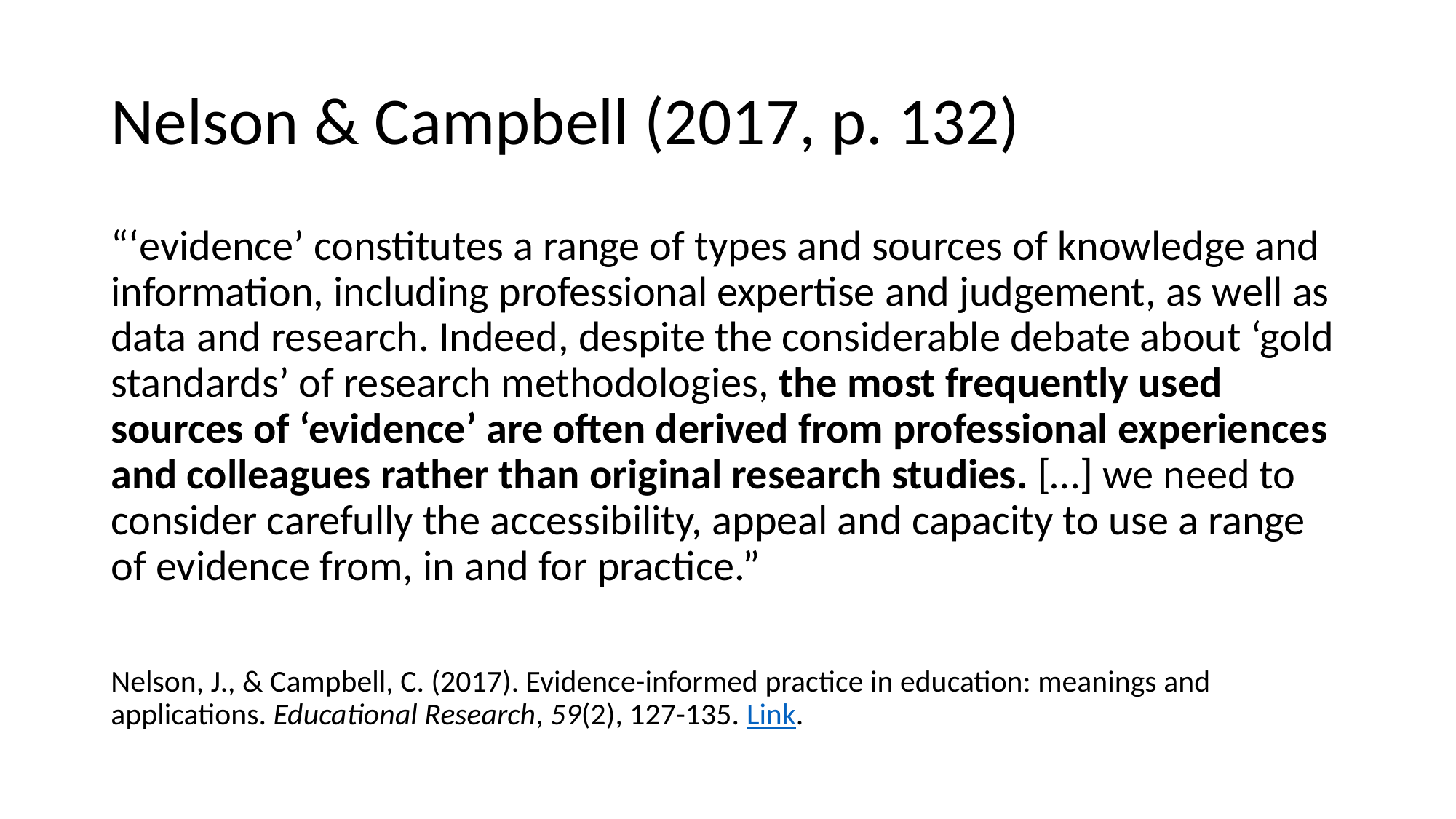

# Nelson & Campbell (2017, p. 132)
“‘evidence’ constitutes a range of types and sources of knowledge and information, including professional expertise and judgement, as well as data and research. Indeed, despite the considerable debate about ‘gold standards’ of research methodologies, the most frequently used sources of ‘evidence’ are often derived from professional experiences and colleagues rather than original research studies. […] we need to consider carefully the accessibility, appeal and capacity to use a range of evidence from, in and for practice.”

Nelson, J., & Campbell, C. (2017). Evidence-informed practice in education: meanings and applications. Educational Research, 59(2), 127-135. Link.